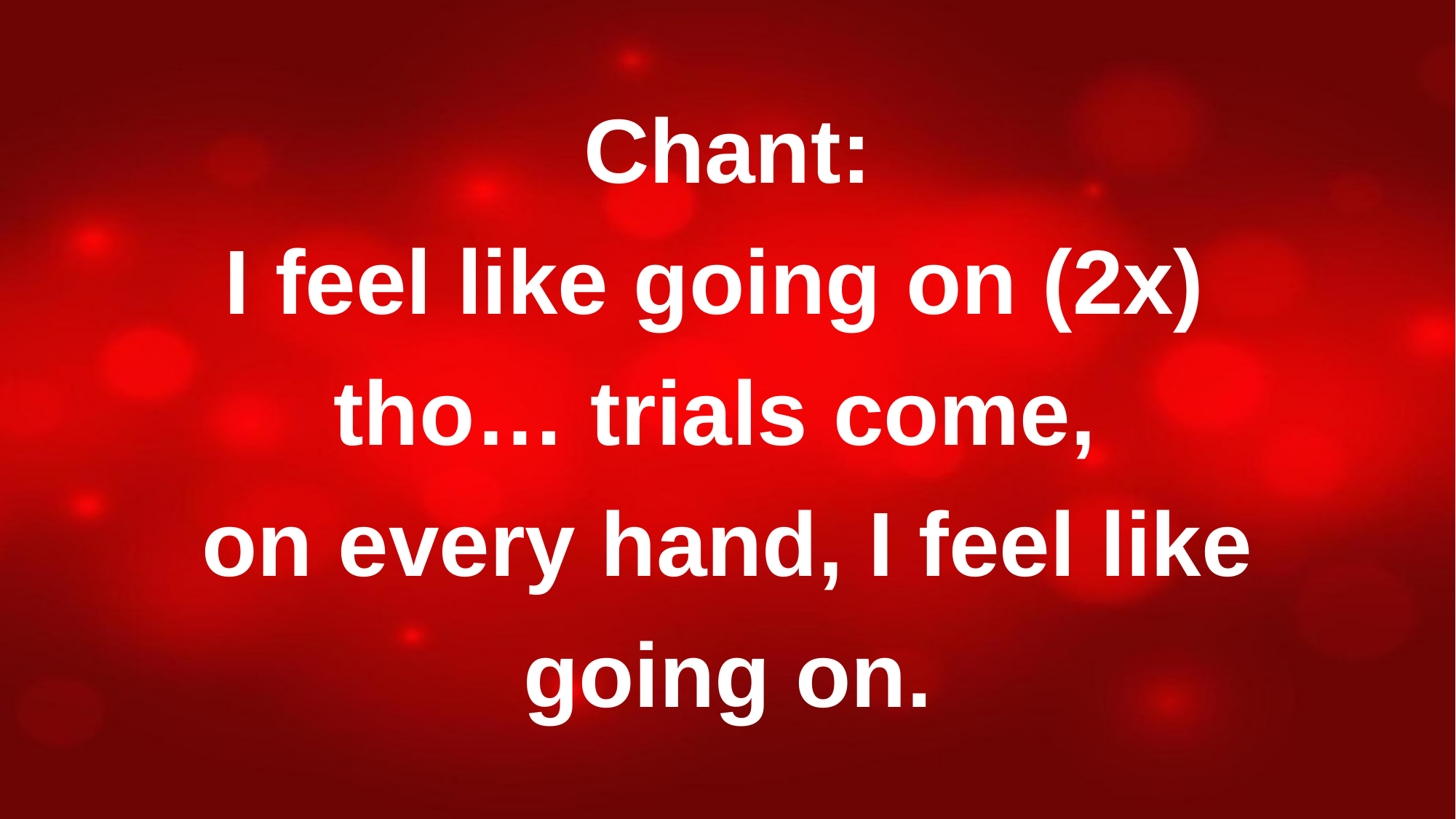

Chant:
I feel like going on (2x)
tho… trials come,
on every hand, I feel like going on.